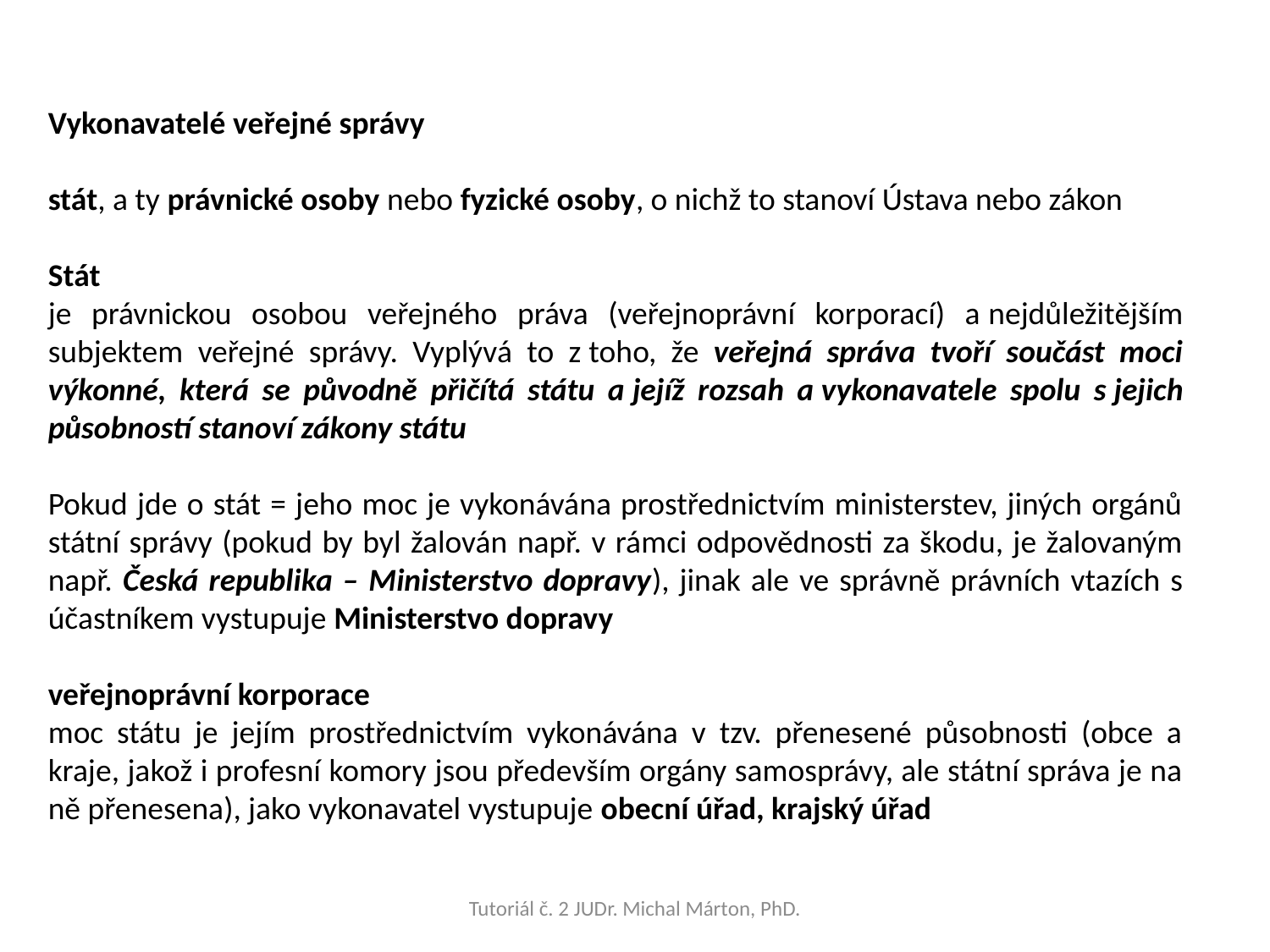

Vykonavatelé veřejné správy

stát, a ty právnické osoby nebo fyzické osoby, o nichž to stanoví Ústava nebo zákon

Stát
je právnickou osobou veřejného práva (veřejnoprávní korporací) a nejdůležitějším subjektem veřejné správy. Vyplývá to z toho, že veřejná správa tvoří součást moci výkonné, která se původně přičítá státu a jejíž rozsah a vykonavatele spolu s jejich působností stanoví zákony státu

Pokud jde o stát = jeho moc je vykonávána prostřednictvím ministerstev, jiných orgánů státní správy (pokud by byl žalován např. v rámci odpovědnosti za škodu, je žalovaným např. Česká republika – Ministerstvo dopravy), jinak ale ve správně právních vtazích s účastníkem vystupuje Ministerstvo dopravy

veřejnoprávní korporace
moc státu je jejím prostřednictvím vykonávána v tzv. přenesené působnosti (obce a kraje, jakož i profesní komory jsou především orgány samosprávy, ale státní správa je na ně přenesena), jako vykonavatel vystupuje obecní úřad, krajský úřad
Tutoriál č. 2 JUDr. Michal Márton, PhD.